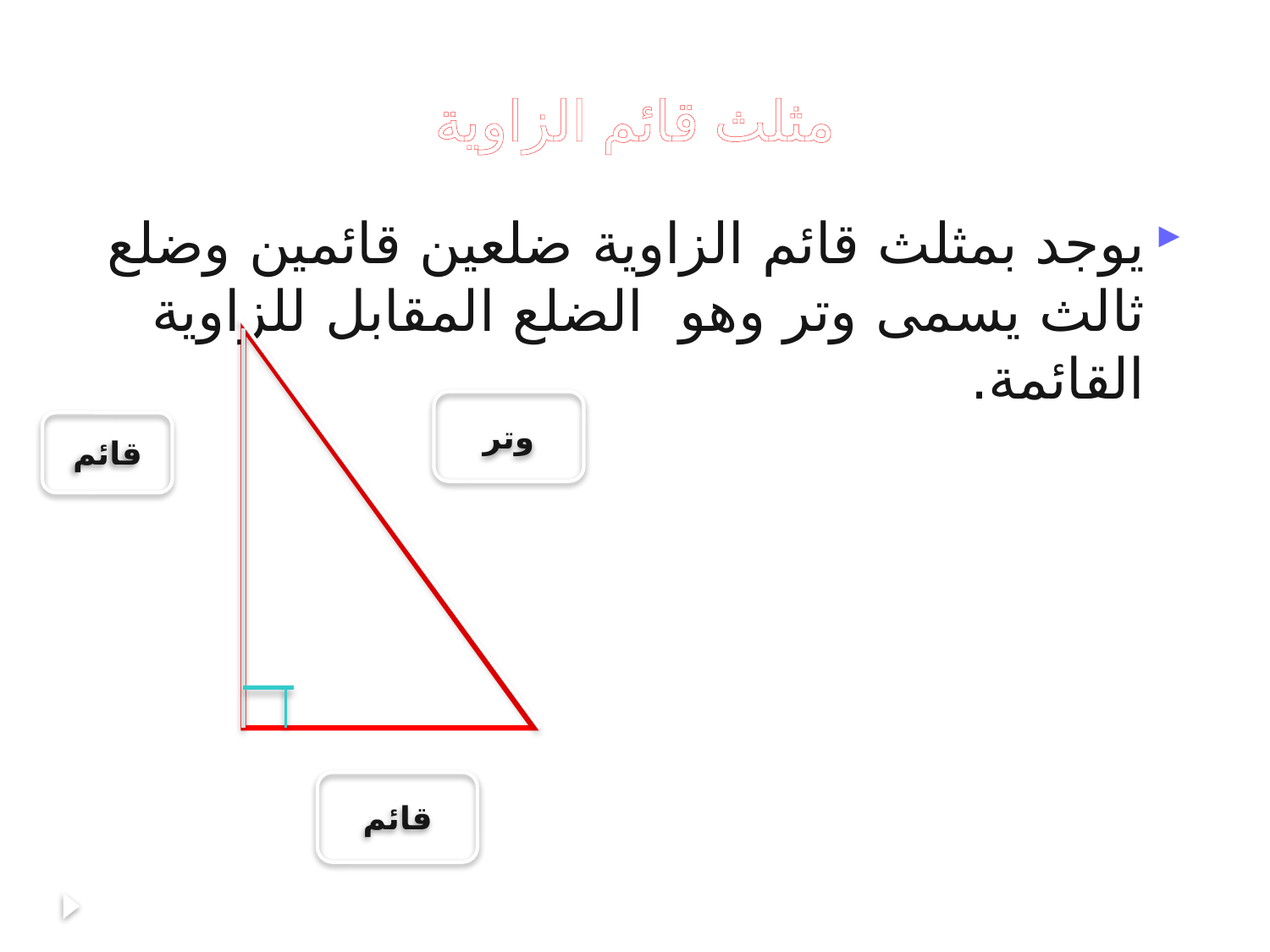

# مثلث قائم الزاوية
يوجد بمثلث قائم الزاوية ضلعين قائمين وضلع ثالث يسمى وتر وهو  الضلع المقابل للزاوية القائمة.

وتر
قائم
قائم